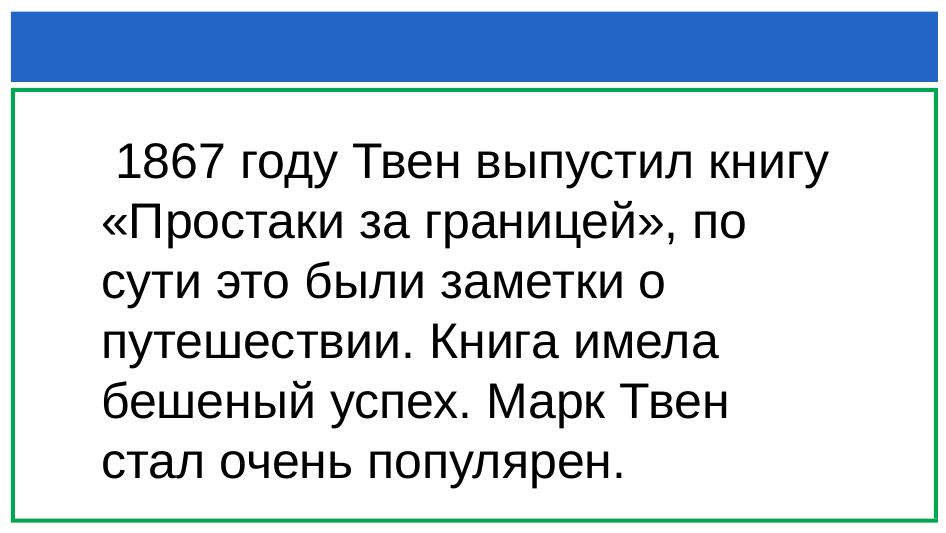

#
 1867 году Твен выпустил книгу «Простаки за границей», по сути это были заметки о путешествии. Книга имела бешеный успех. Марк Твен стал очень популярен.